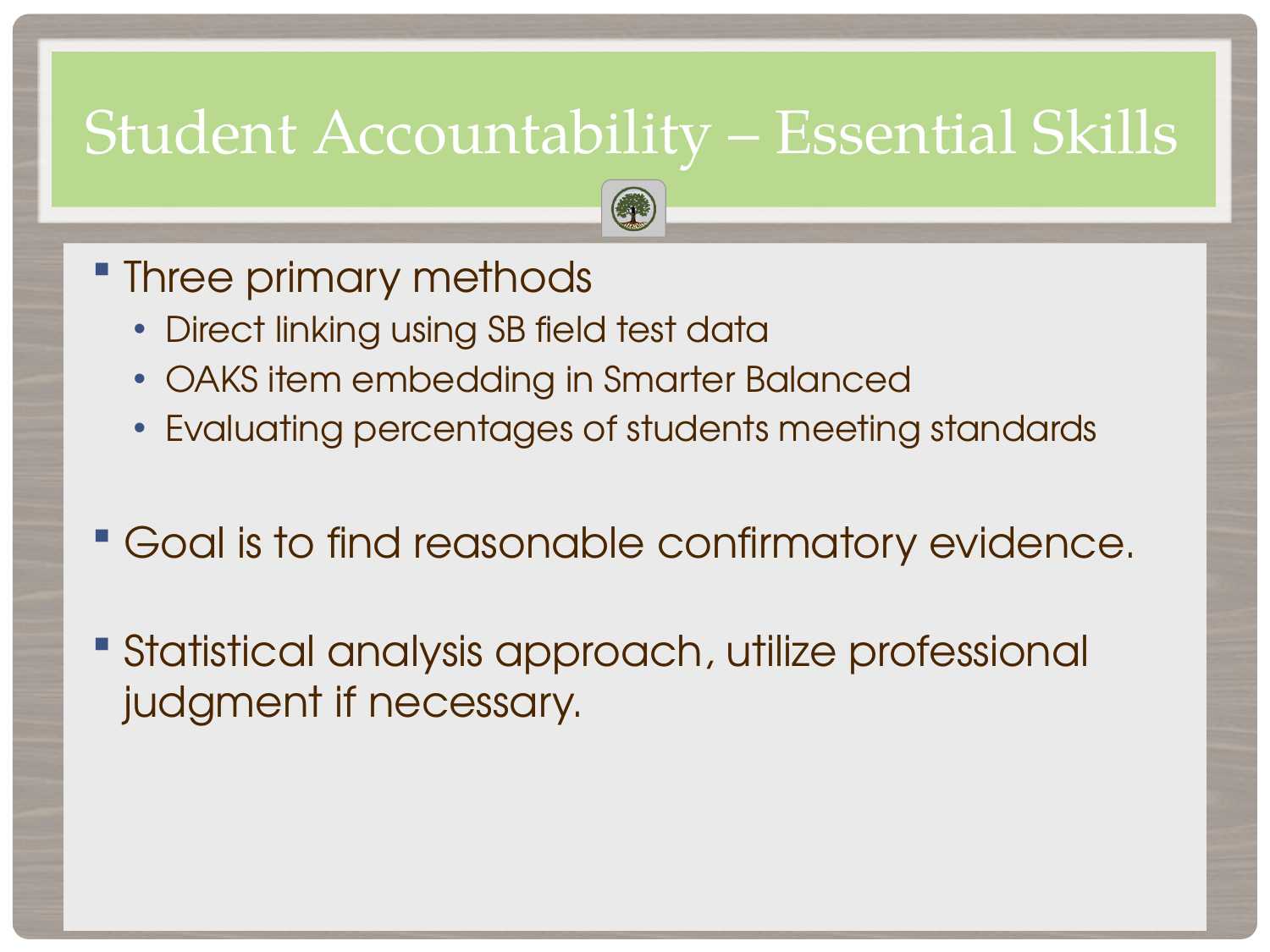

# Student Accountability – Essential Skills
Three primary methods
Direct linking using SB field test data
OAKS item embedding in Smarter Balanced
Evaluating percentages of students meeting standards

Goal is to find reasonable confirmatory evidence.

Statistical analysis approach, utilize professional judgment if necessary.